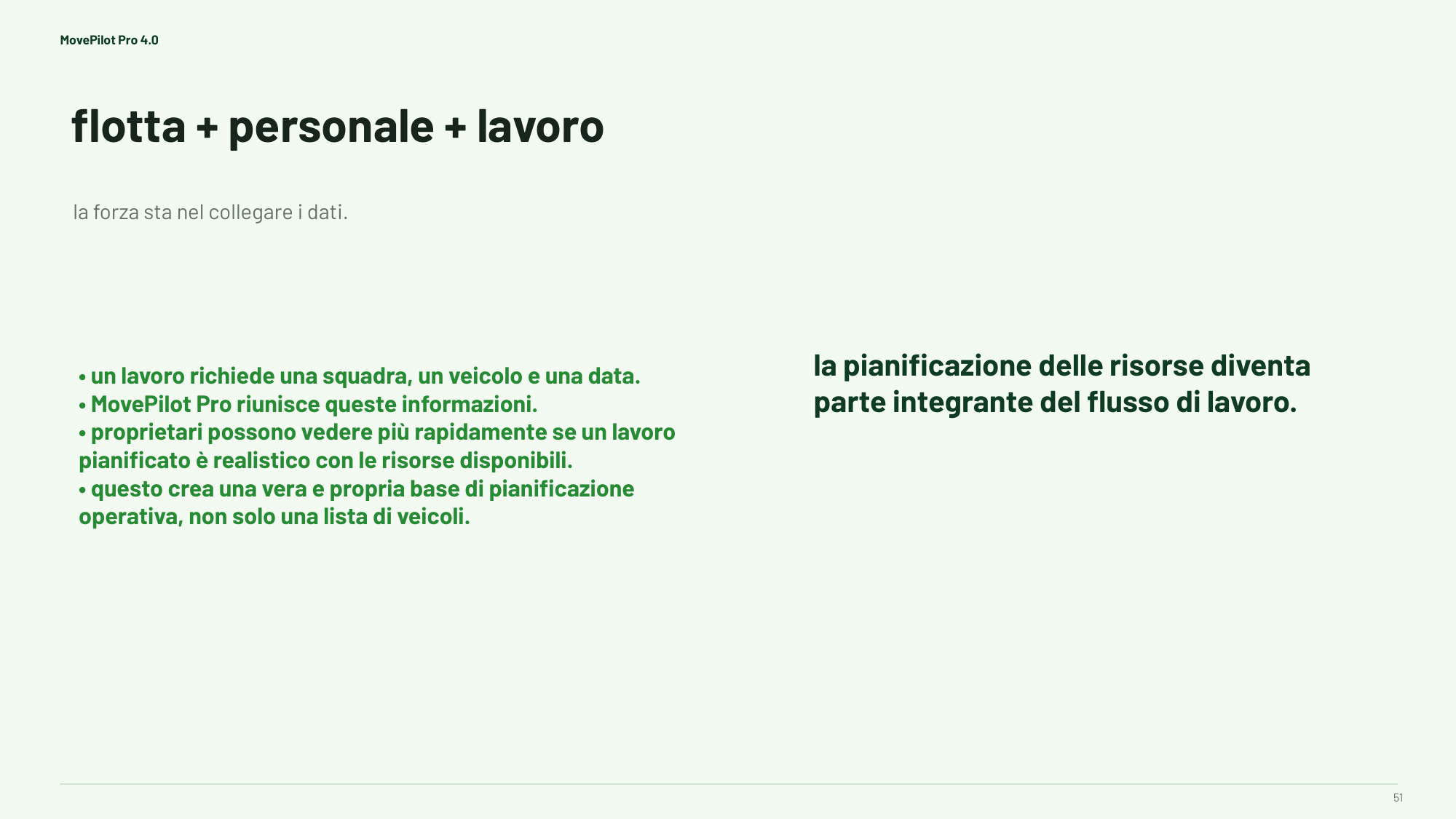

MovePilot Pro 4.0
flotta + personale + lavoro
la pianificazione delle risorse diventa parte integrante del flusso di lavoro.
la forza sta nel collegare i dati.
• un lavoro richiede una squadra, un veicolo e una data.
• MovePilot Pro riunisce queste informazioni.
• proprietari possono vedere più rapidamente se un lavoro pianificato è realistico con le risorse disponibili.
• questo crea una vera e propria base di pianificazione operativa, non solo una lista di veicoli.

51